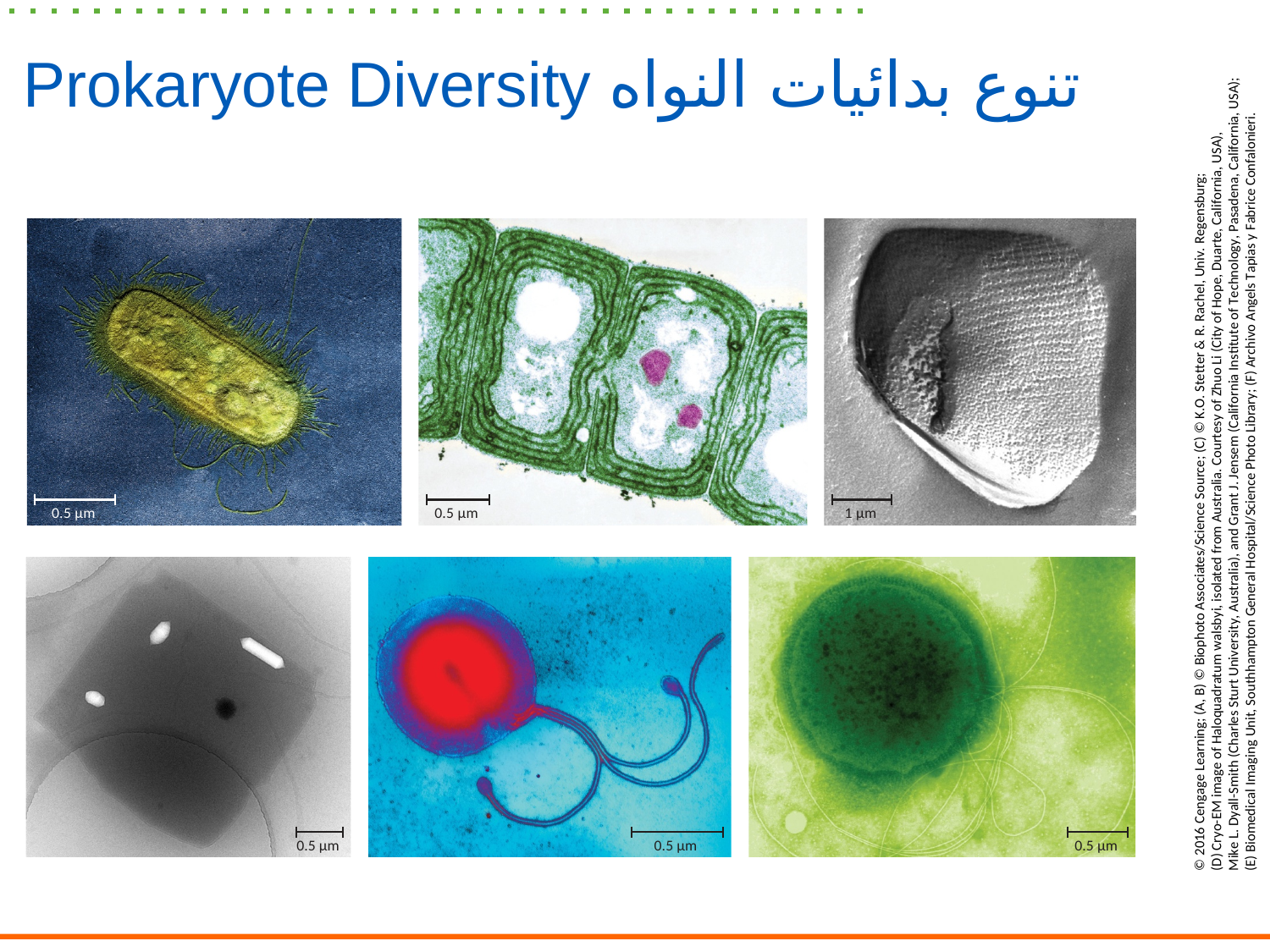

# Prokaryote Diversity تنوع بدائيات النواه
© 2016 Cengage Learning; (A, B) © Biophoto Associates/Science Source; (C) © K.O. Stetter & R. Rachel, Univ. Regensburg;
Cryo-EM image of Haloquadratum walsbyi, isolated from Australia. Courtesy of Zhuo Li (City of Hope, Duarte, California, USA),
Mike L. Dyall-Smith (Charles Sturt University, Australia), and Grant J. Jensem (California Institute of Technology, Pasadena, California, USA);
Biomedical Imaging Unit, Southhampton General Hospital/Science Photo Library; (F) Archivo Angels Tapias y Fabrice Confalonieri.

0.5 µm
0.5 µm
1 µm

0.5 µm
0.5 µm
0.5 µm